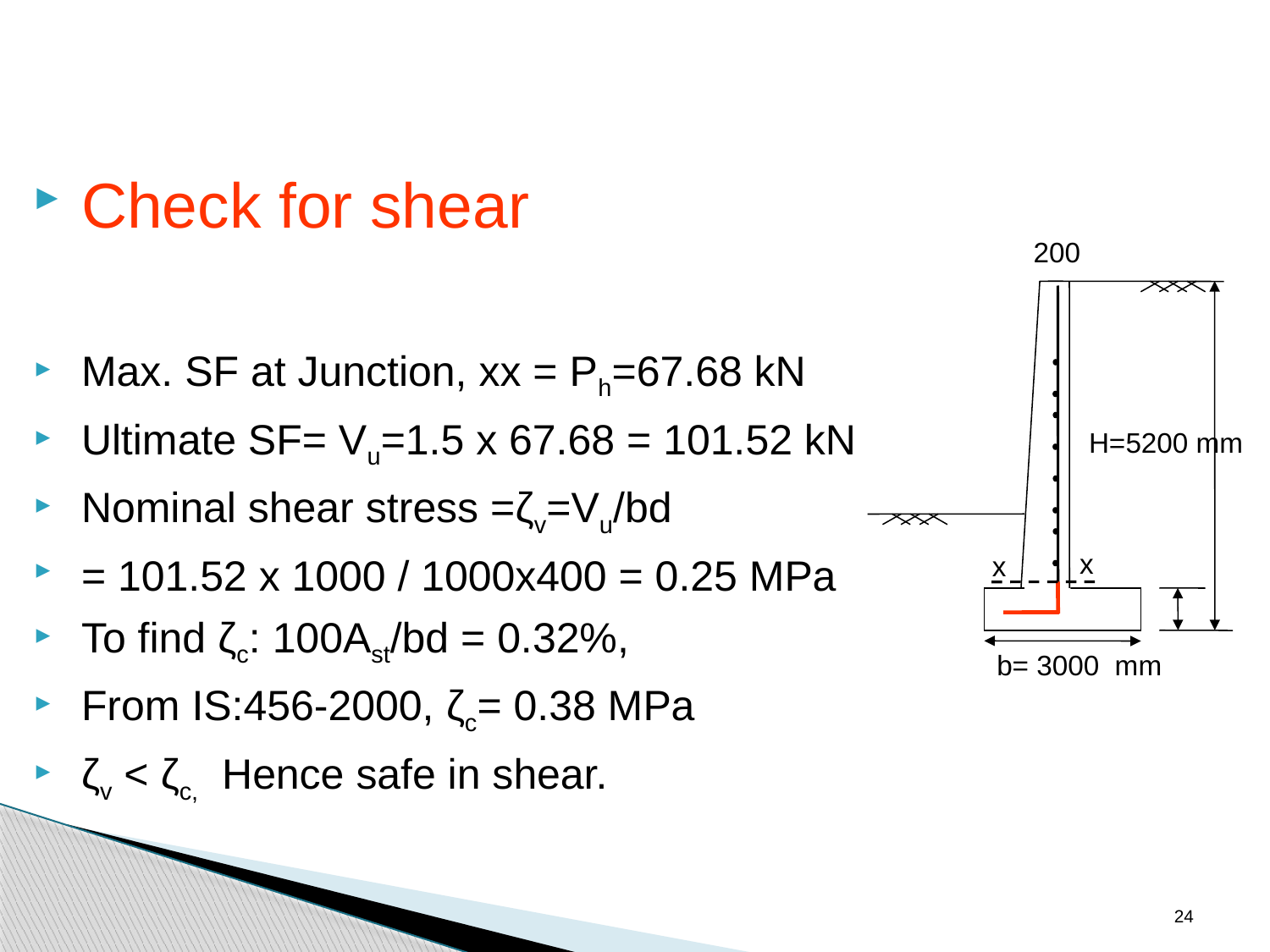

# Check for shear

Max. SF at Junction, xx = Ph=67.68 kN
Ultimate SF= Vu=1.5 x 67.68 = 101.52 kN
Nominal shear stress =ζv=Vu/bd
= 101.52 x 1000 / 1000x400 = 0.25 MPa
To find ζc: 100Ast/bd = 0.32%,
From IS:456-2000, ζc= 0.38 MPa
ζv < ζc,  Hence safe in shear.
200

H=5200 mm

x
x

b= 3000  mm

24